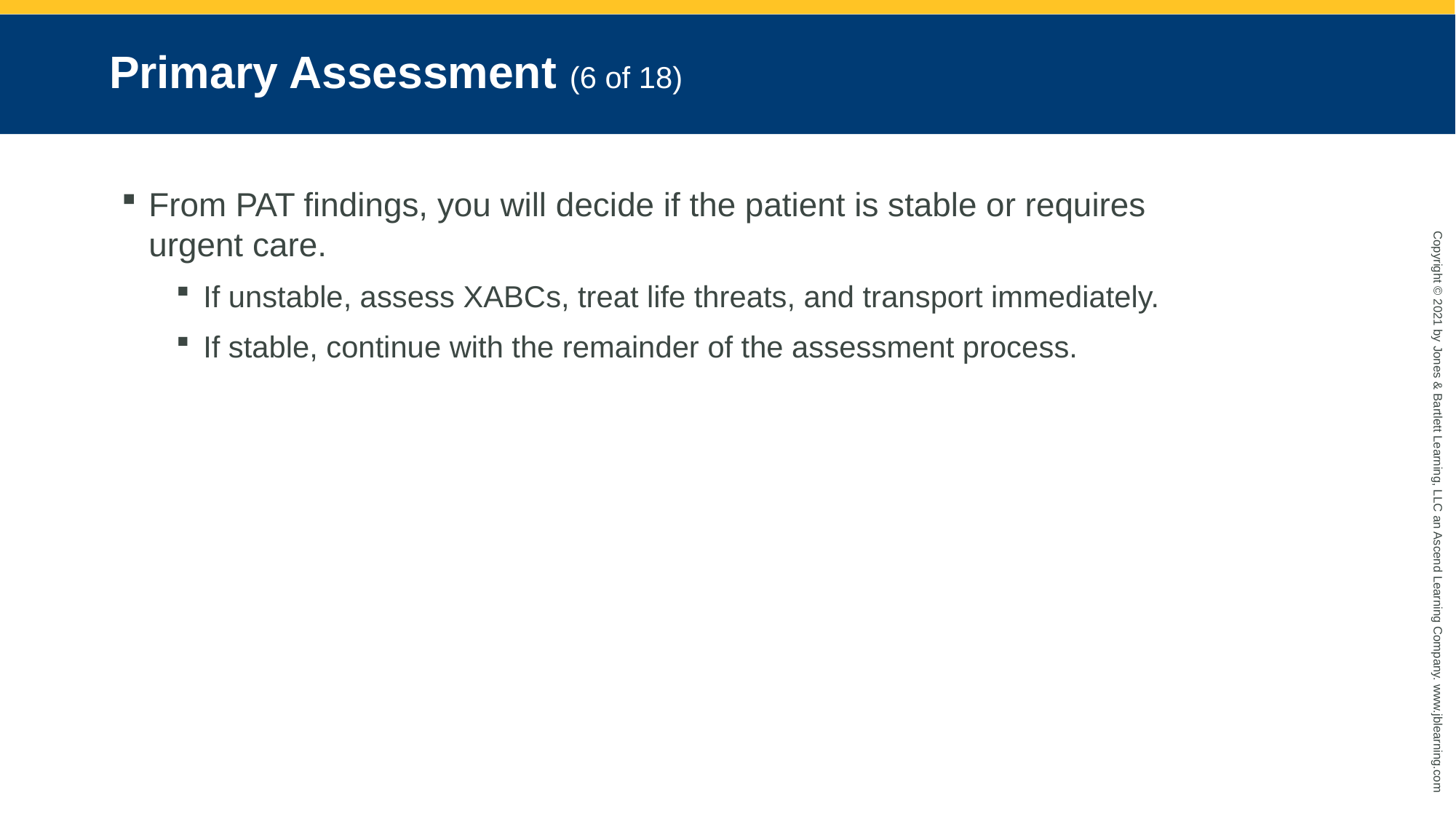

# Primary Assessment (6 of 18)
From PAT findings, you will decide if the patient is stable or requires urgent care.
If unstable, assess XABCs, treat life threats, and transport immediately.
If stable, continue with the remainder of the assessment process.